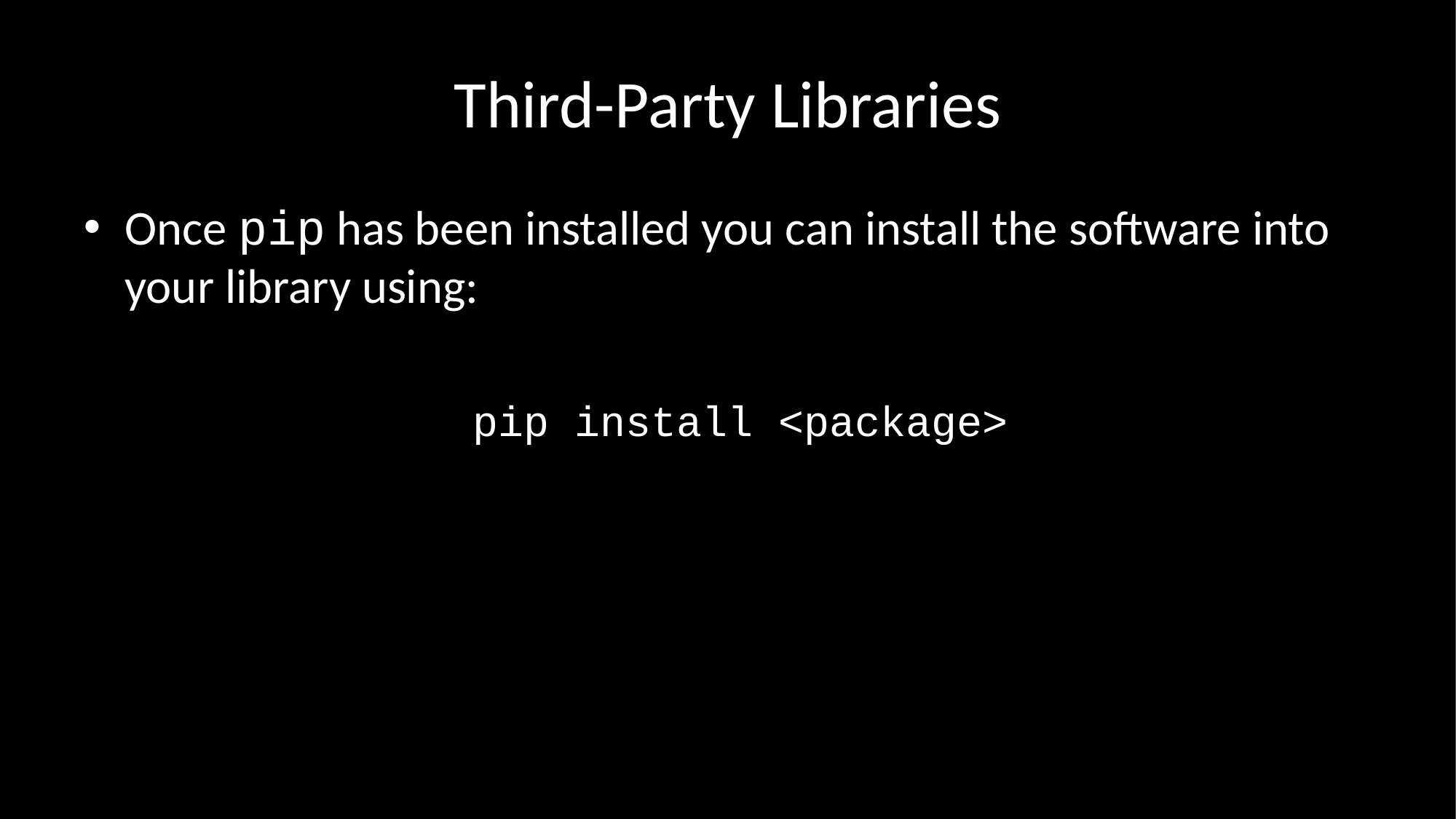

# Third-Party Libraries
Once pip has been installed you can install the software into your library using:

 pip install <package>